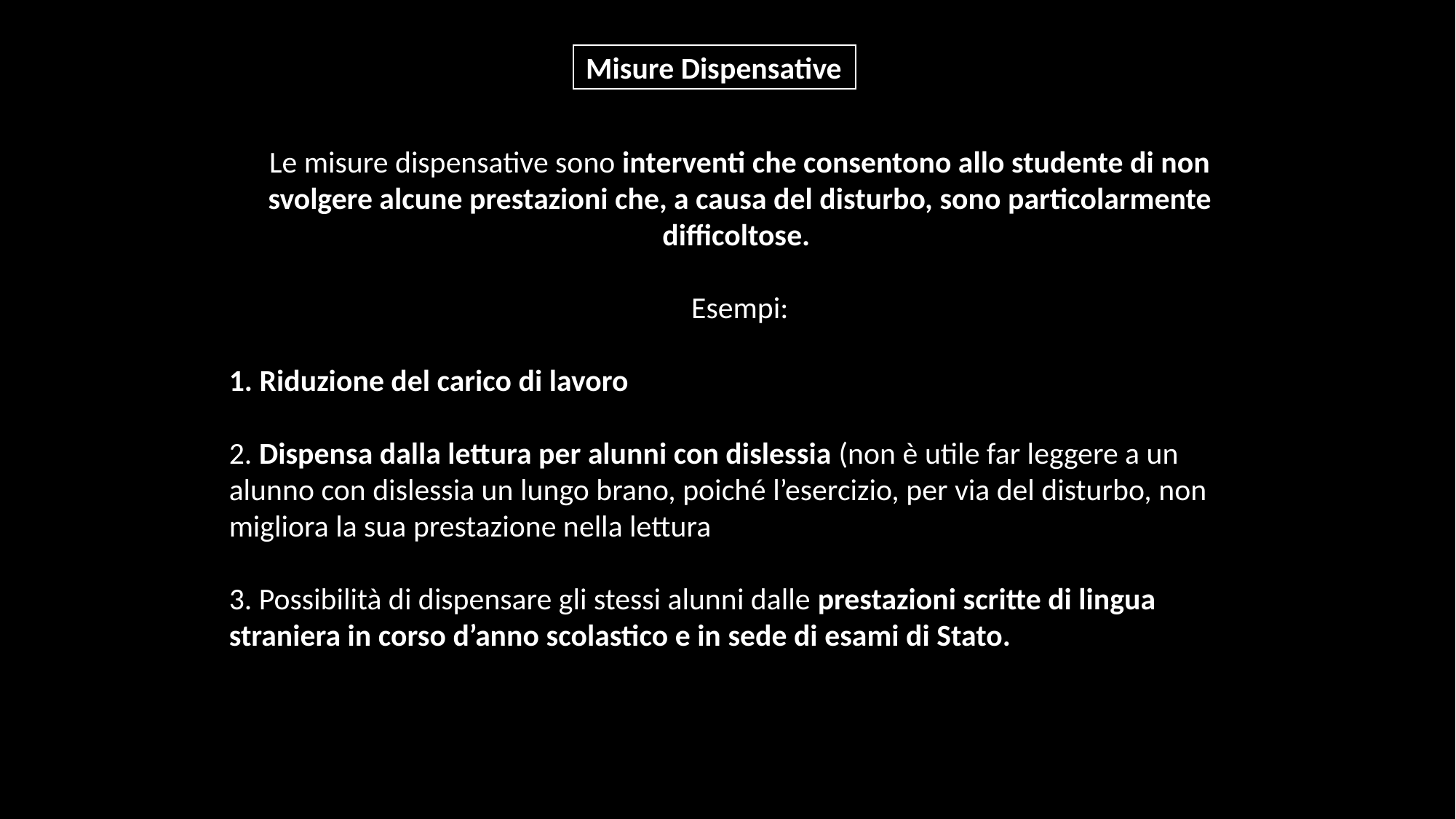

Misure Dispensative

Le misure dispensative sono interventi che consentono allo studente di non svolgere alcune prestazioni che, a causa del disturbo, sono particolarmente difficoltose.

Esempi:

1. Riduzione del carico di lavoro

2. Dispensa dalla lettura per alunni con dislessia (non è utile far leggere a un alunno con dislessia un lungo brano, poiché l’esercizio, per via del disturbo, non migliora la sua prestazione nella lettura

3. Possibilità di dispensare gli stessi alunni dalle prestazioni scritte di lingua straniera in corso d’anno scolastico e in sede di esami di Stato.